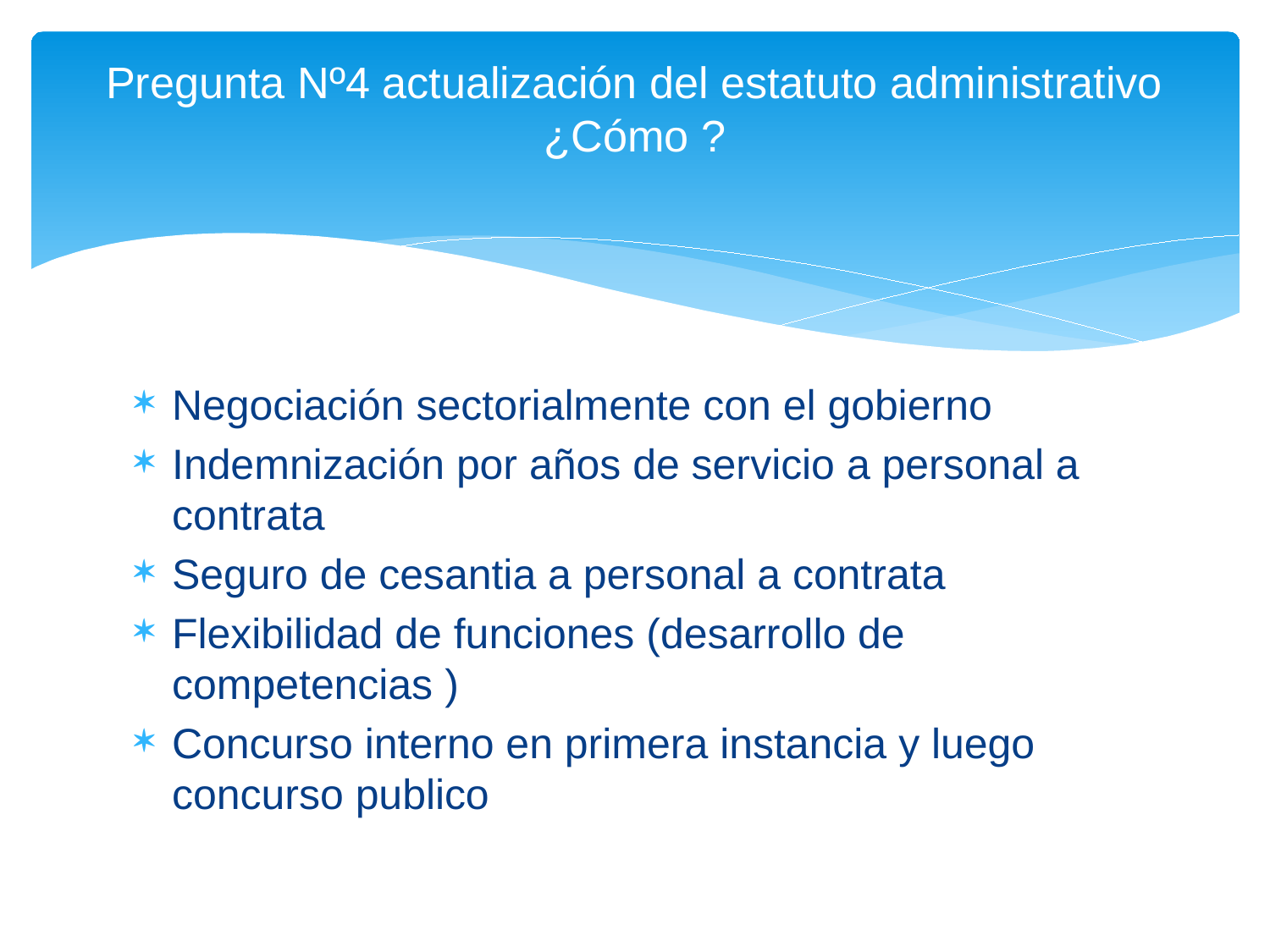

# Pregunta Nº4 actualización del estatuto administrativo ¿Cómo ?
Negociación sectorialmente con el gobierno
Indemnización por años de servicio a personal a contrata
Seguro de cesantia a personal a contrata
Flexibilidad de funciones (desarrollo de competencias )
Concurso interno en primera instancia y luego concurso publico